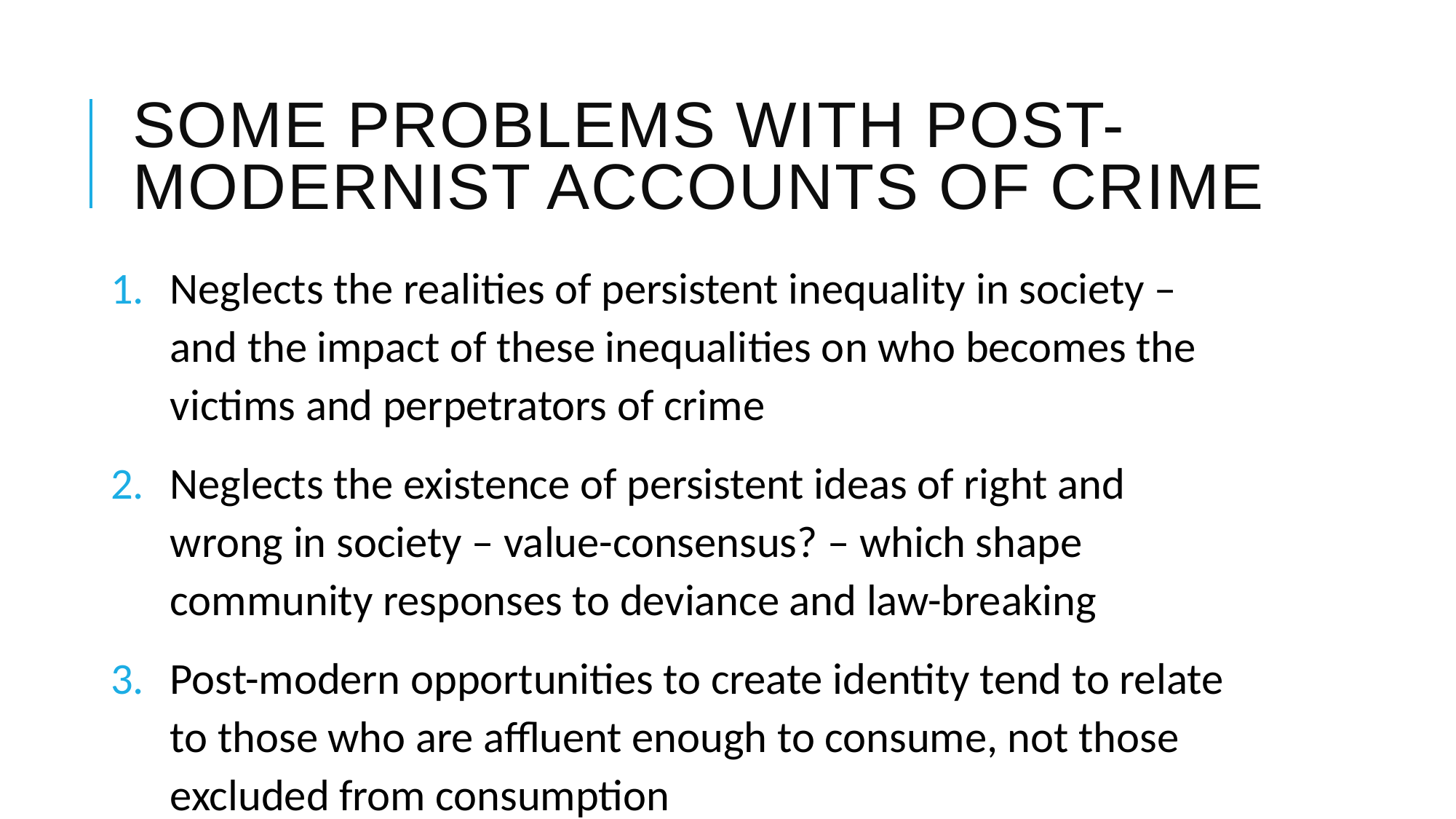

# Some Problems with post-modernist Accounts of Crime
Neglects the realities of persistent inequality in society – and the impact of these inequalities on who becomes the victims and perpetrators of crime
Neglects the existence of persistent ideas of right and wrong in society – value-consensus? – which shape community responses to deviance and law-breaking
Post-modern opportunities to create identity tend to relate to those who are affluent enough to consume, not those excluded from consumption